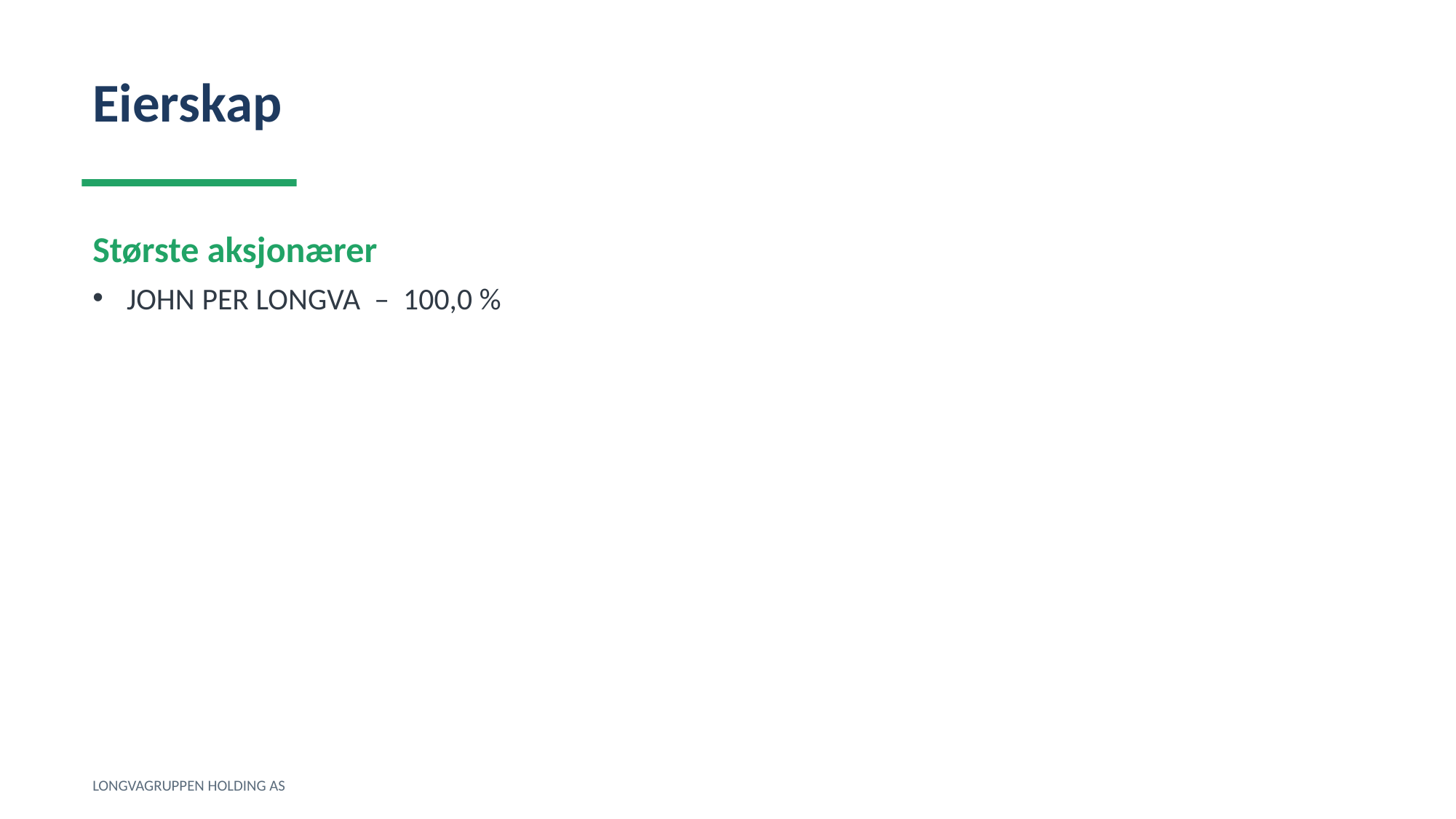

Eierskap

Største aksjonærer
JOHN PER LONGVA  –  100,0 %
LONGVAGRUPPEN HOLDING AS